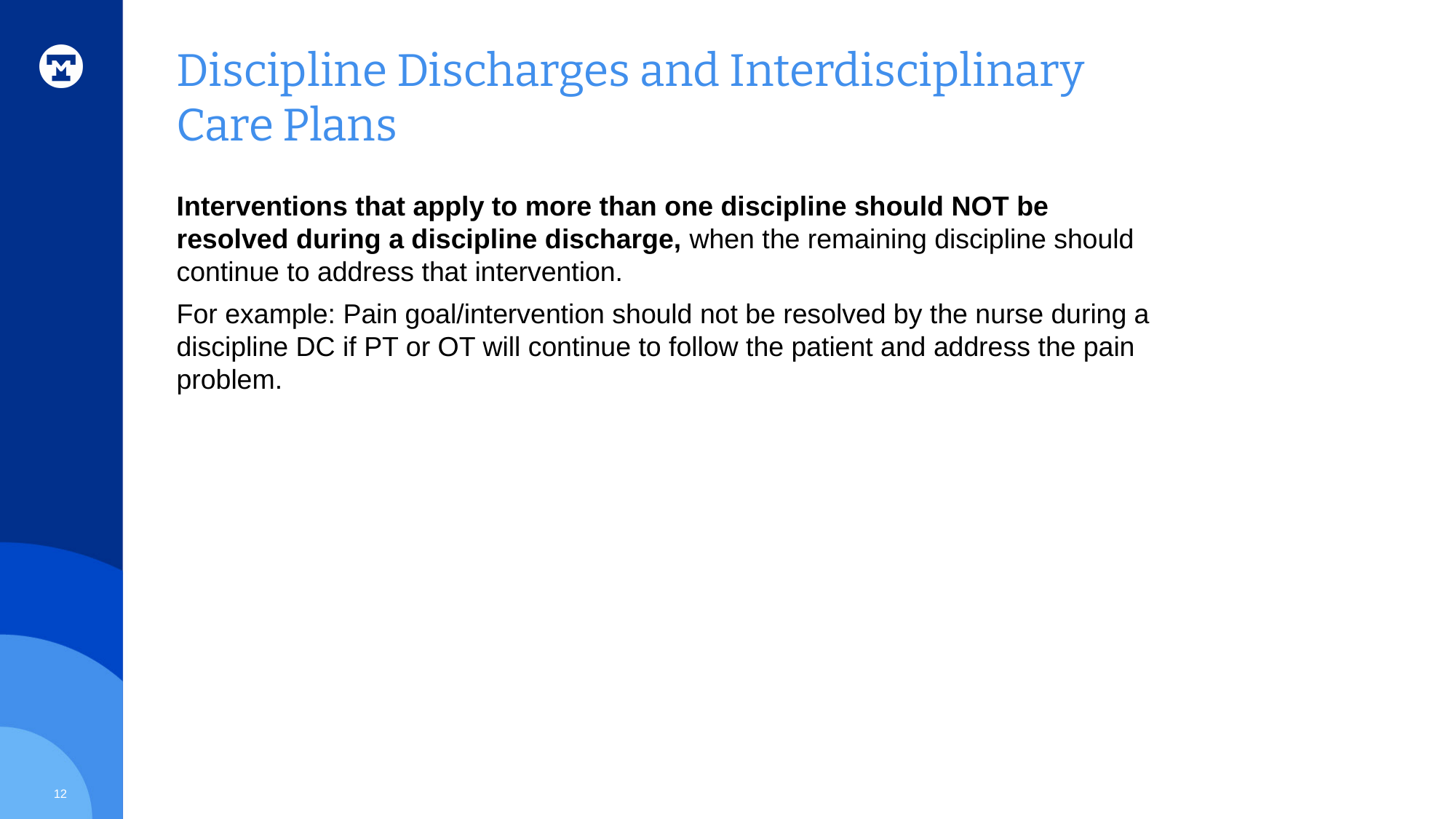

# Discipline Discharges and Interdisciplinary Care Plans
Interventions that apply to more than one discipline should NOT be resolved during a discipline discharge, when the remaining discipline should continue to address that intervention.
For example: Pain goal/intervention should not be resolved by the nurse during a discipline DC if PT or OT will continue to follow the patient and address the pain problem.

12